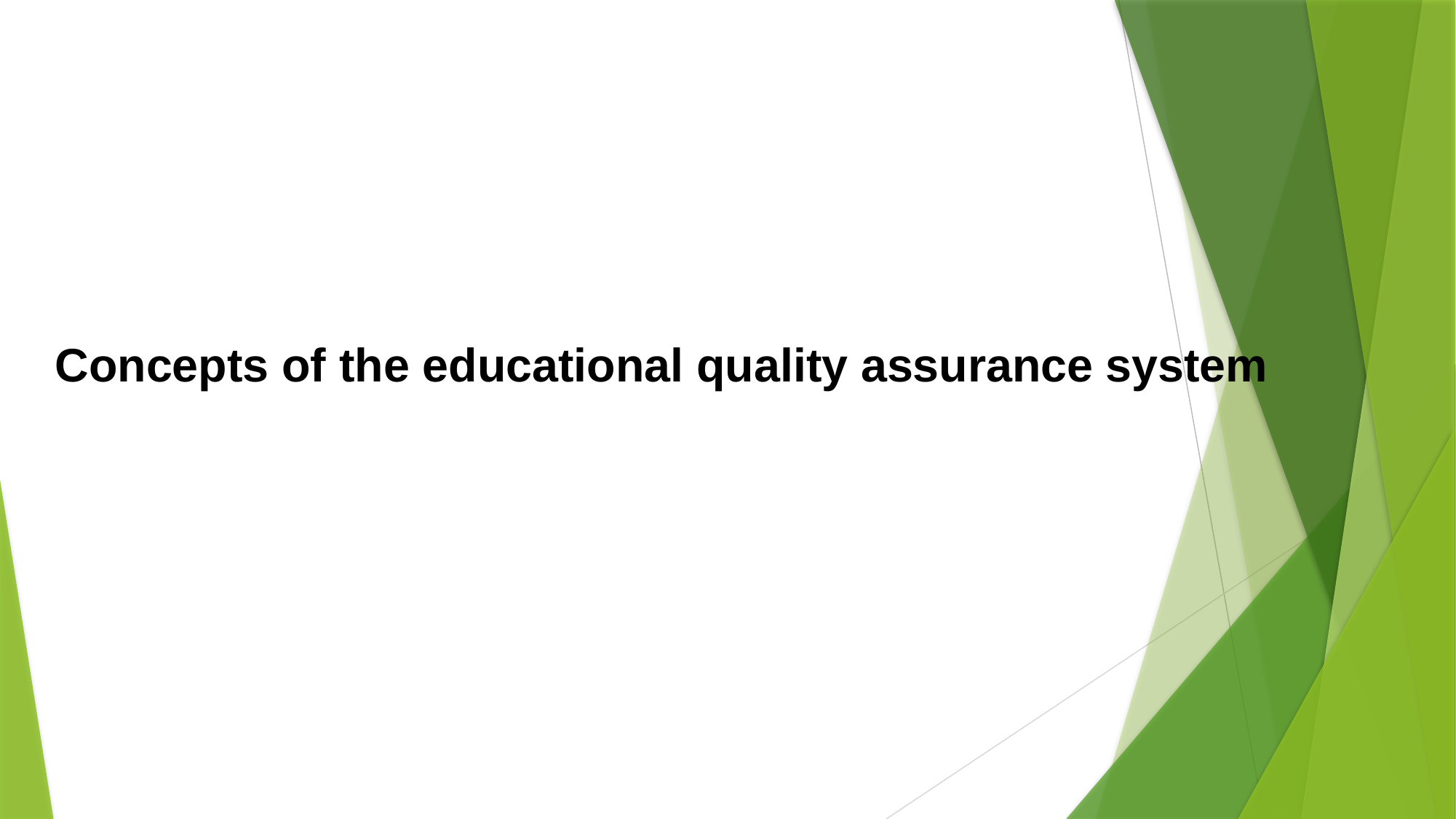

# Concepts of the educational quality assurance system